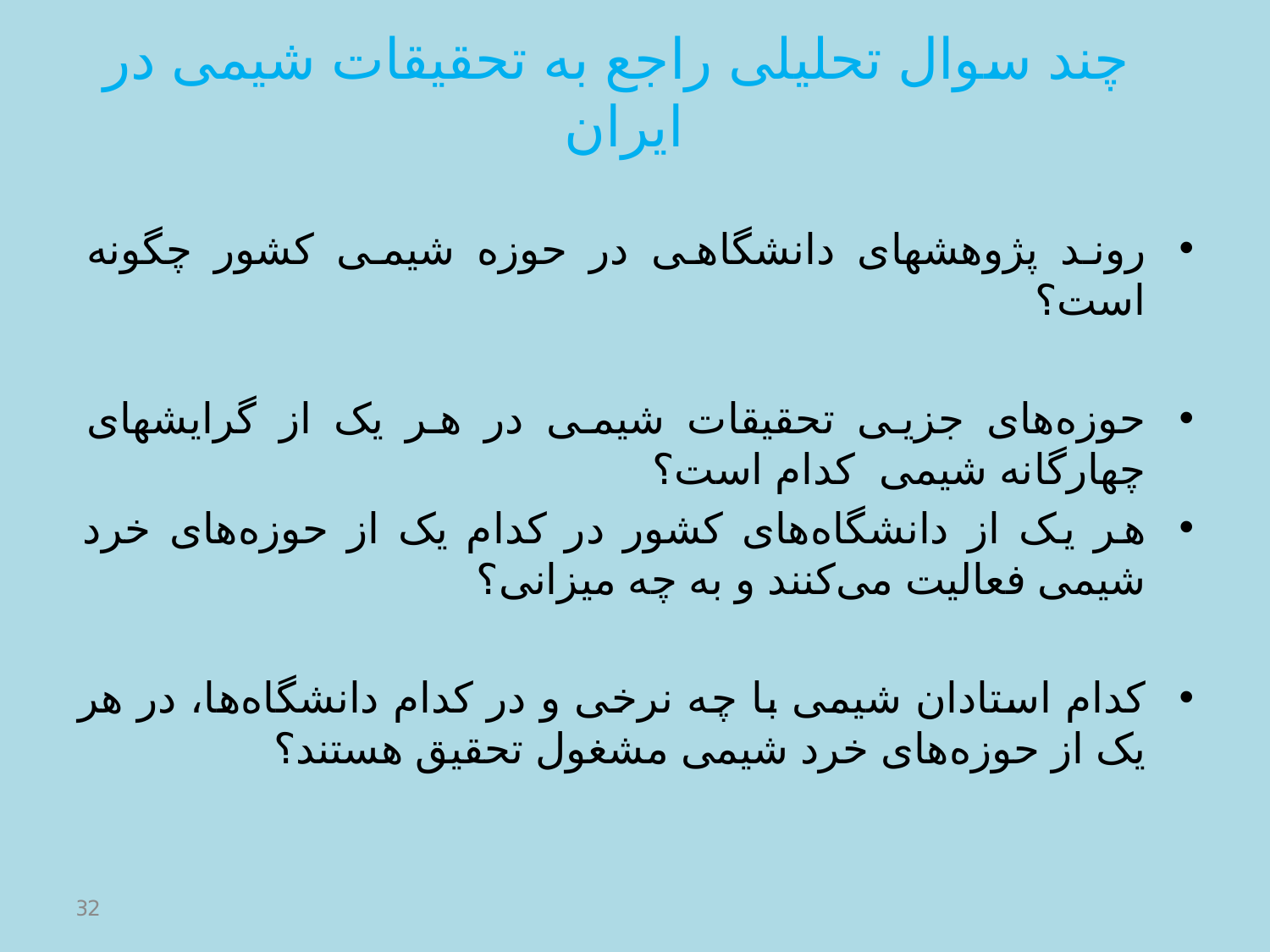

# چند سوال تحلیلی راجع به تحقیقات شیمی در ایران
روند پژوهشهای دانشگاهی در حوزه شیمی کشور چگونه است؟

حوزه‌های جزیی تحقیقات شیمی در هر یک از گرایشهای چهارگانه شیمی  کدام است؟
هر یک از دانشگاه‌های کشور در کدام یک از حوزه‌های خرد شیمی فعالیت می‌کنند و به چه میزانی؟

کدام استادان شیمی با چه نرخی و در کدام دانشگاه‌ها، در هر یک از حوزه‌های خرد شیمی مشغول تحقیق هستند؟

32